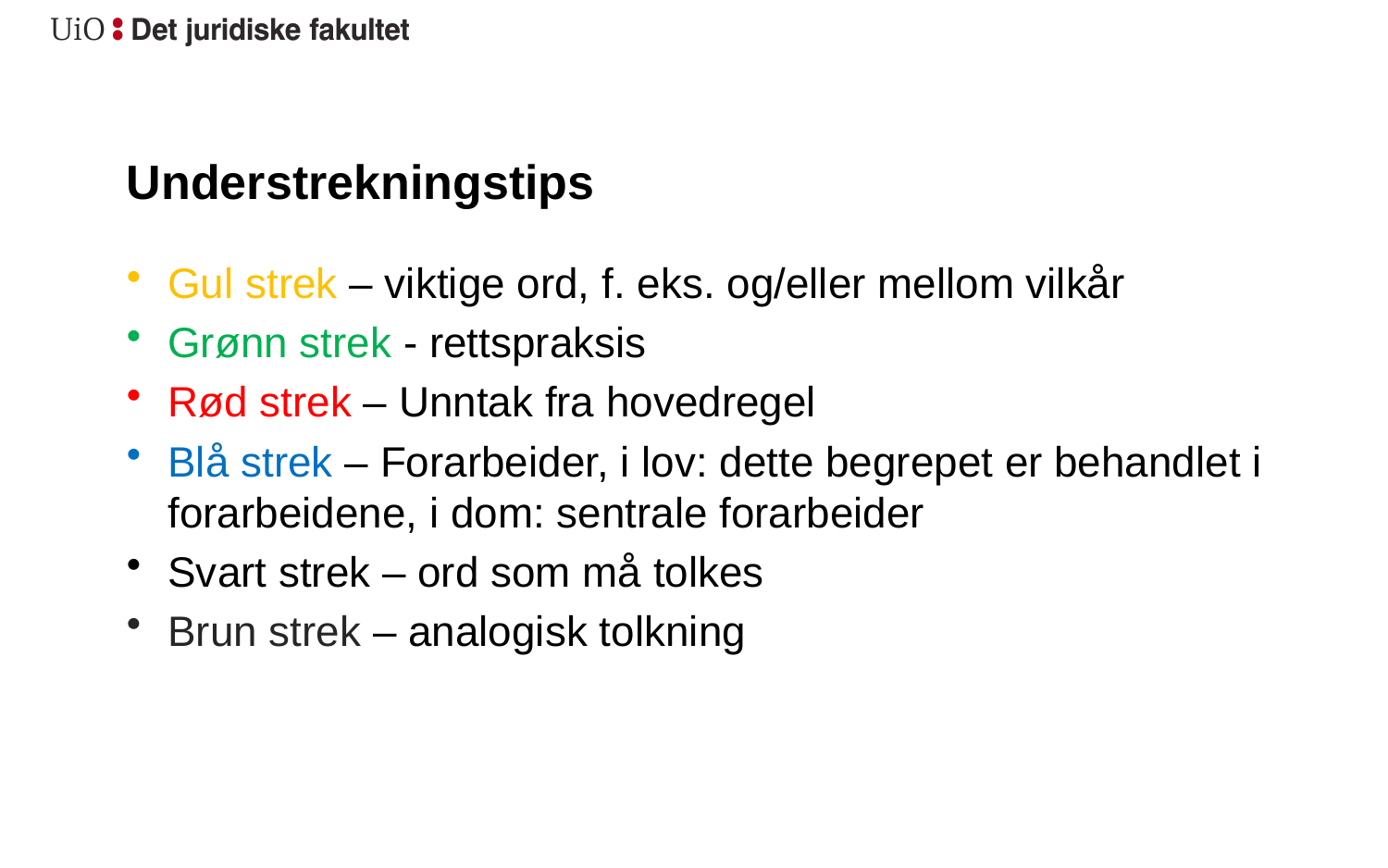

# Understrekningstips
Gul strek – viktige ord, f. eks. og/eller mellom vilkår
Grønn strek - rettspraksis
Rød strek – Unntak fra hovedregel
Blå strek – Forarbeider, i lov: dette begrepet er behandlet i forarbeidene, i dom: sentrale forarbeider
Svart strek – ord som må tolkes
Brun strek – analogisk tolkning